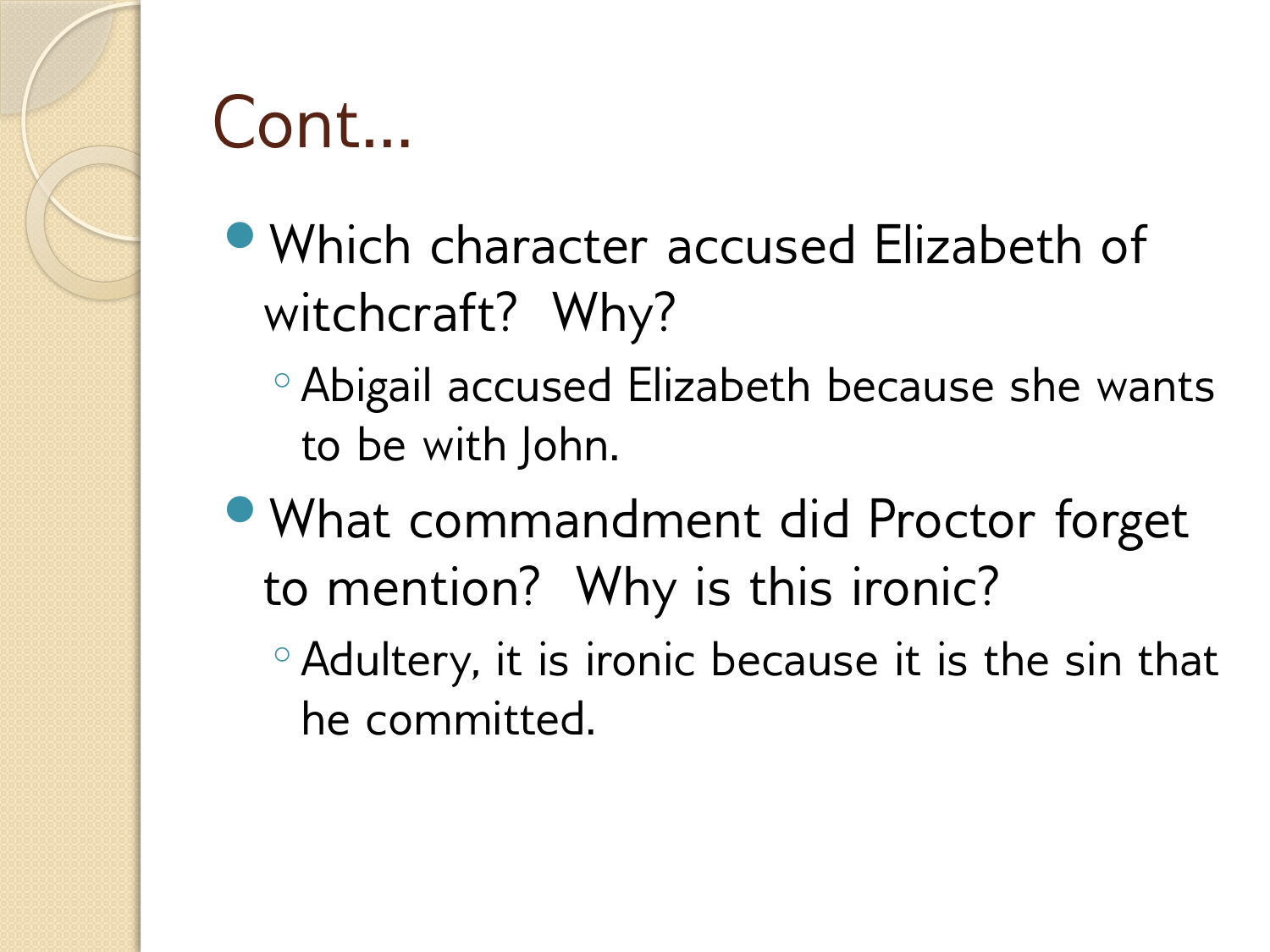

# Cont…
Which character accused Elizabeth of witchcraft?  Why?
Abigail accused Elizabeth because she wants to be with John.
What commandment did Proctor forget to mention?  Why is this ironic?
Adultery, it is ironic because it is the sin that he committed.